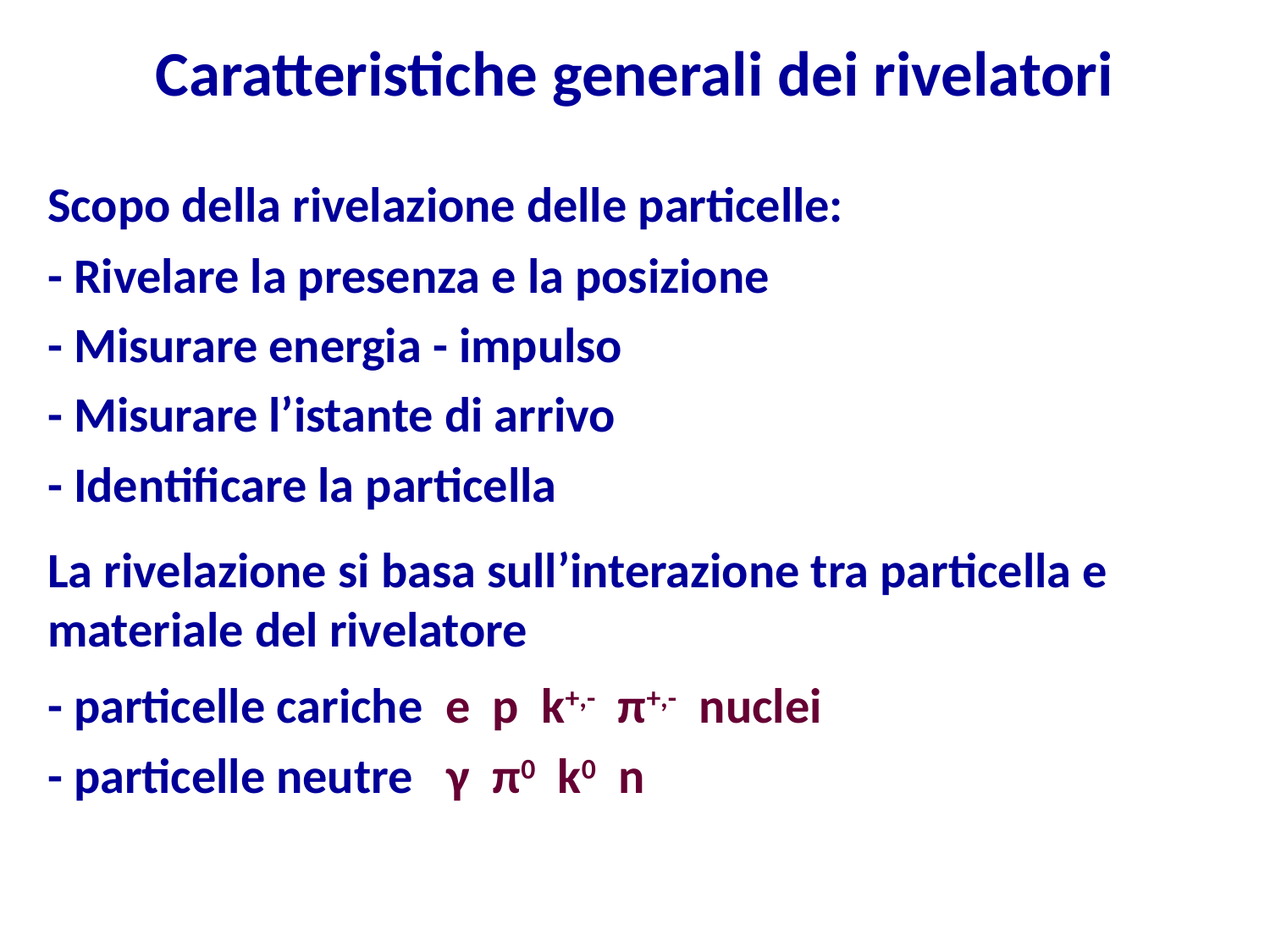

Caratteristiche generali dei rivelatori
Scopo della rivelazione delle particelle:
- Rivelare la presenza e la posizione
- Misurare energia - impulso
- Misurare l’istante di arrivo
- Identificare la particella
La rivelazione si basa sull’interazione tra particella e materiale del rivelatore
- particelle cariche  e  p  k+,-  π+,-  nuclei
- particelle neutre   γ  π0  k0  n